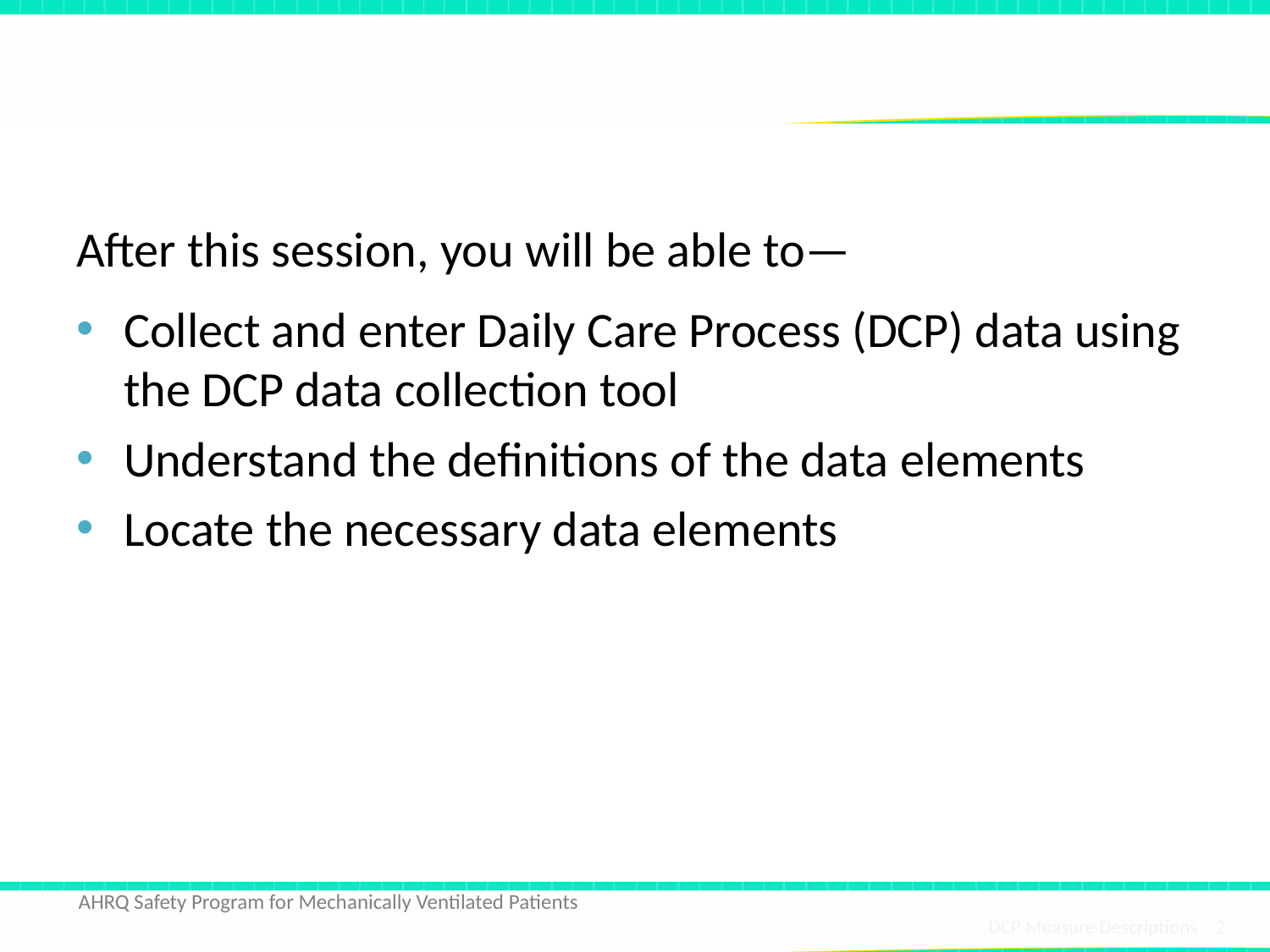

# Learning Objectives
After this session, you will be able to—
Collect and enter Daily Care Process (DCP) data using the DCP data collection tool
Understand the definitions of the data elements
Locate the necessary data elements